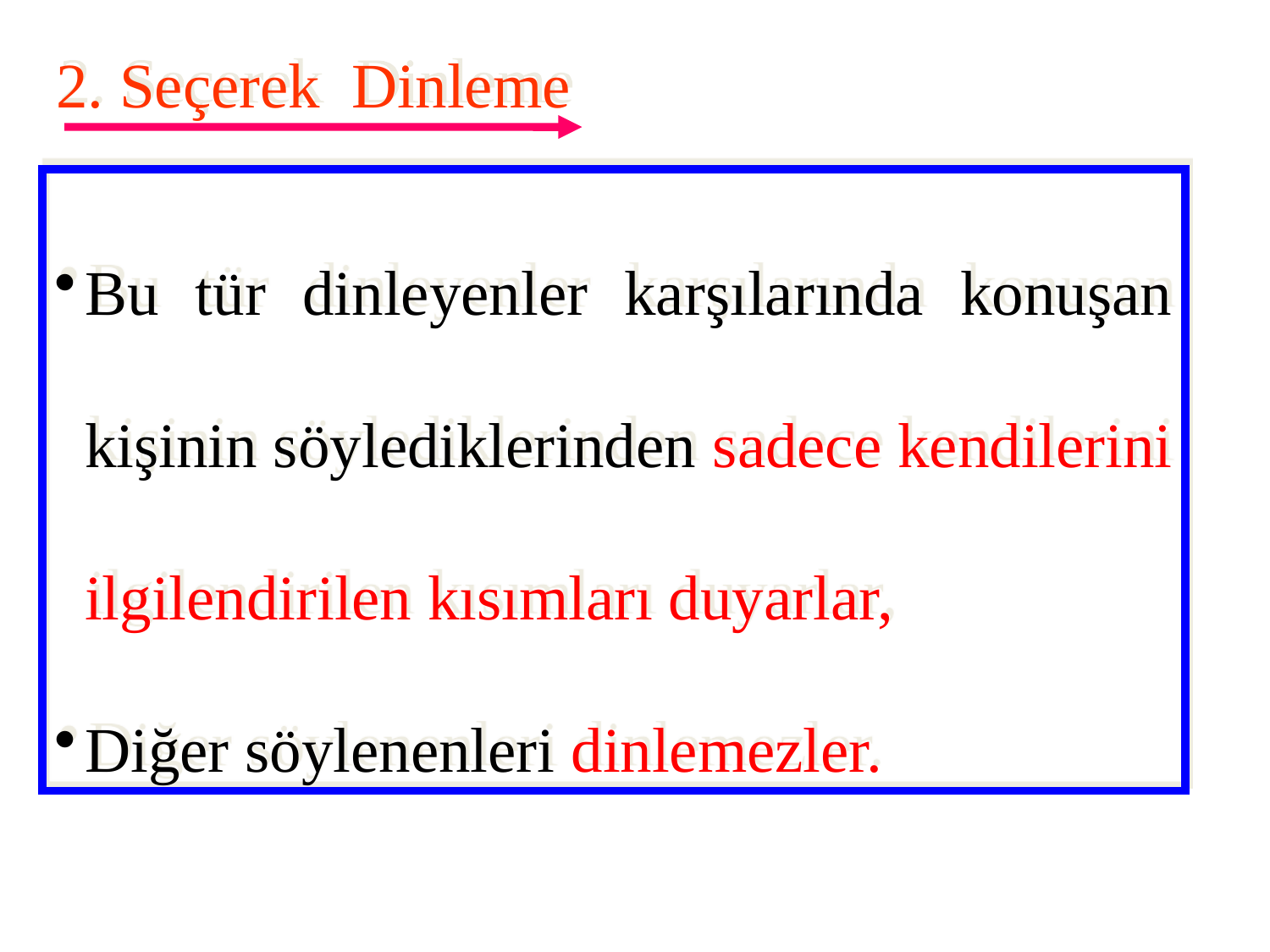

2. Seçerek  Dinleme

Bu tür dinleyenler karşılarında konuşan kişinin söylediklerinden sadece kendilerini ilgilendirilen kısımları duyarlar,
Diğer söylenenleri dinlemezler.